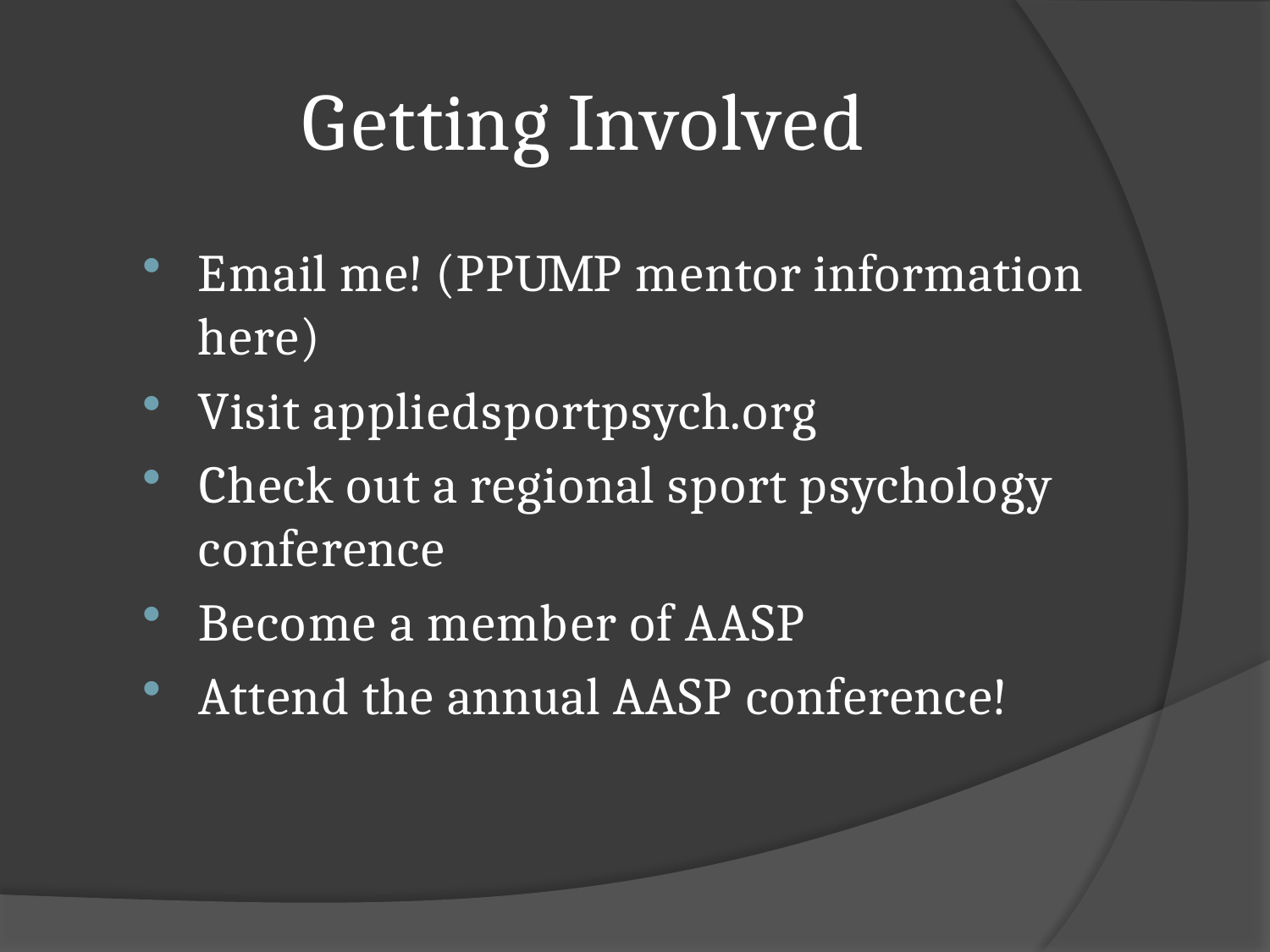

# Getting Involved
Email me! (PPUMP mentor information here)
Visit appliedsportpsych.org
Check out a regional sport psychology conference
Become a member of AASP
Attend the annual AASP conference!